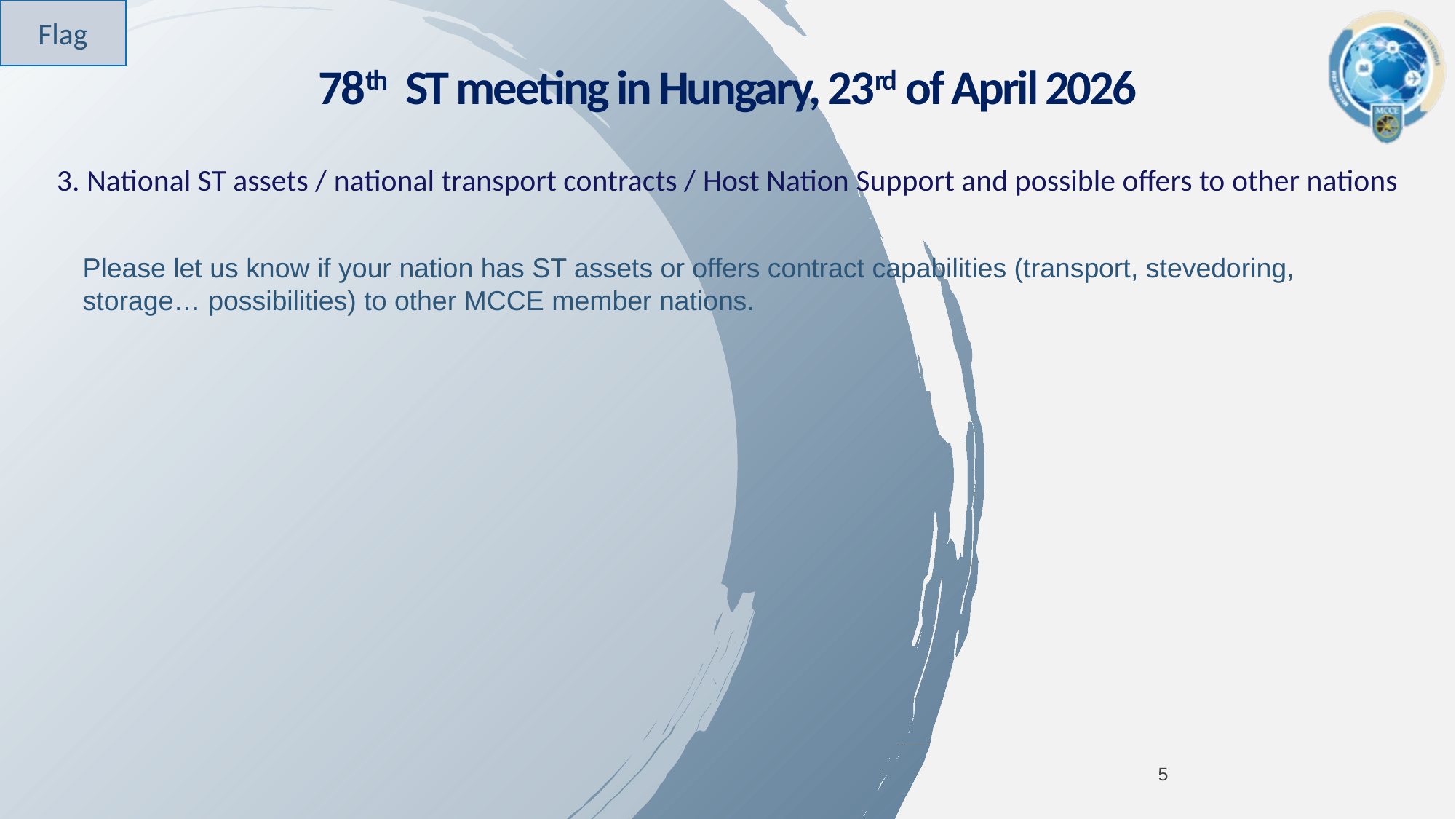

Flag
# 78th  ST meeting in Hungary, 23rd of April 2026
3. National ST assets / national transport contracts / Host Nation Support and possible offers to other nations

Please let us know if your nation has ST assets or offers contract capabilities (transport, stevedoring, storage… possibilities) to other MCCE member nations.